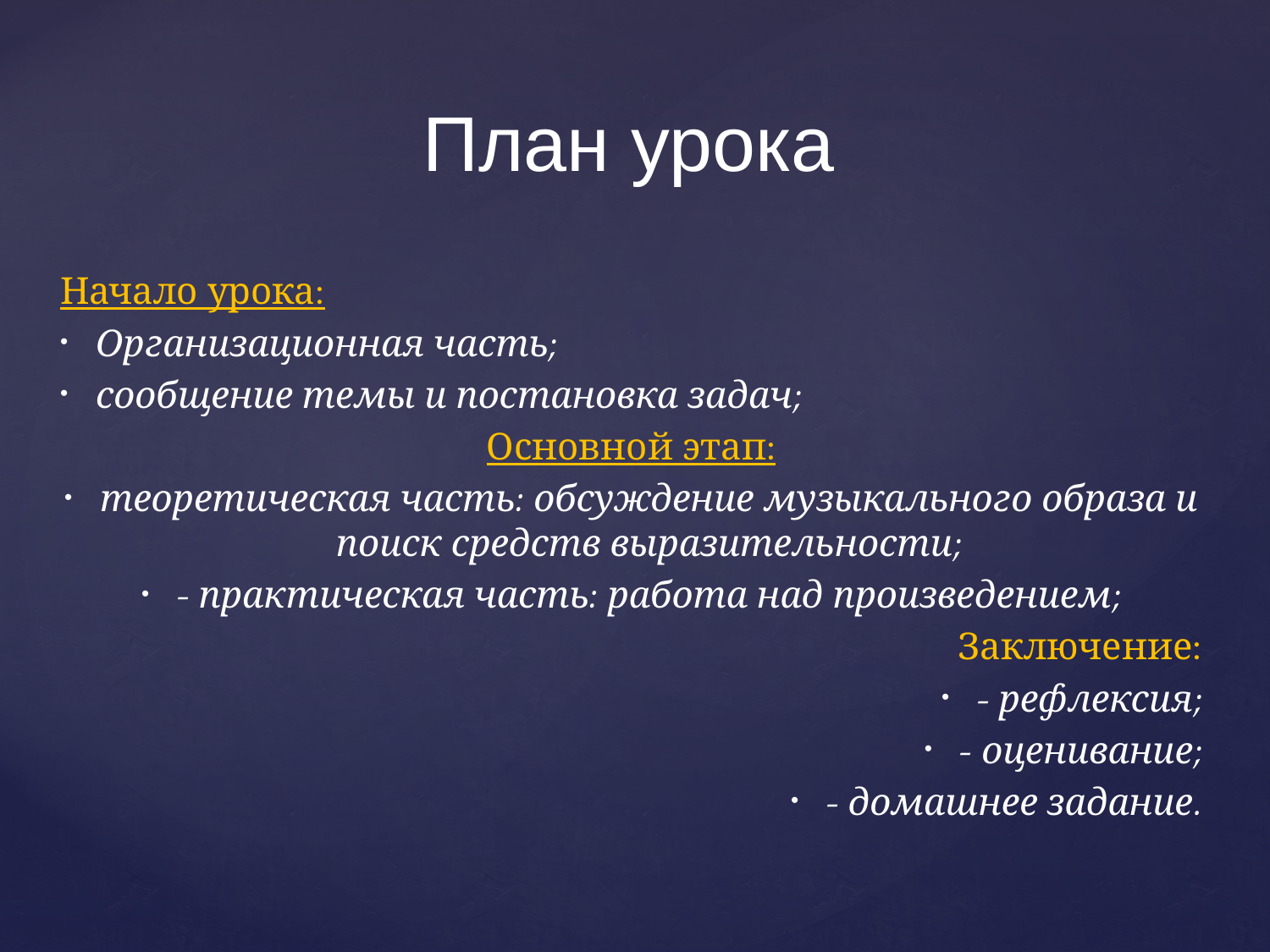

# План урока
Начало урока:
Организационная часть;
сообщение темы и постановка задач;
Основной этап:
теоретическая часть: обсуждение музыкального образа и поиск средств выразительности;
- практическая часть: работа над произведением;
Заключение:
- рефлексия;
- оценивание;
- домашнее задание.